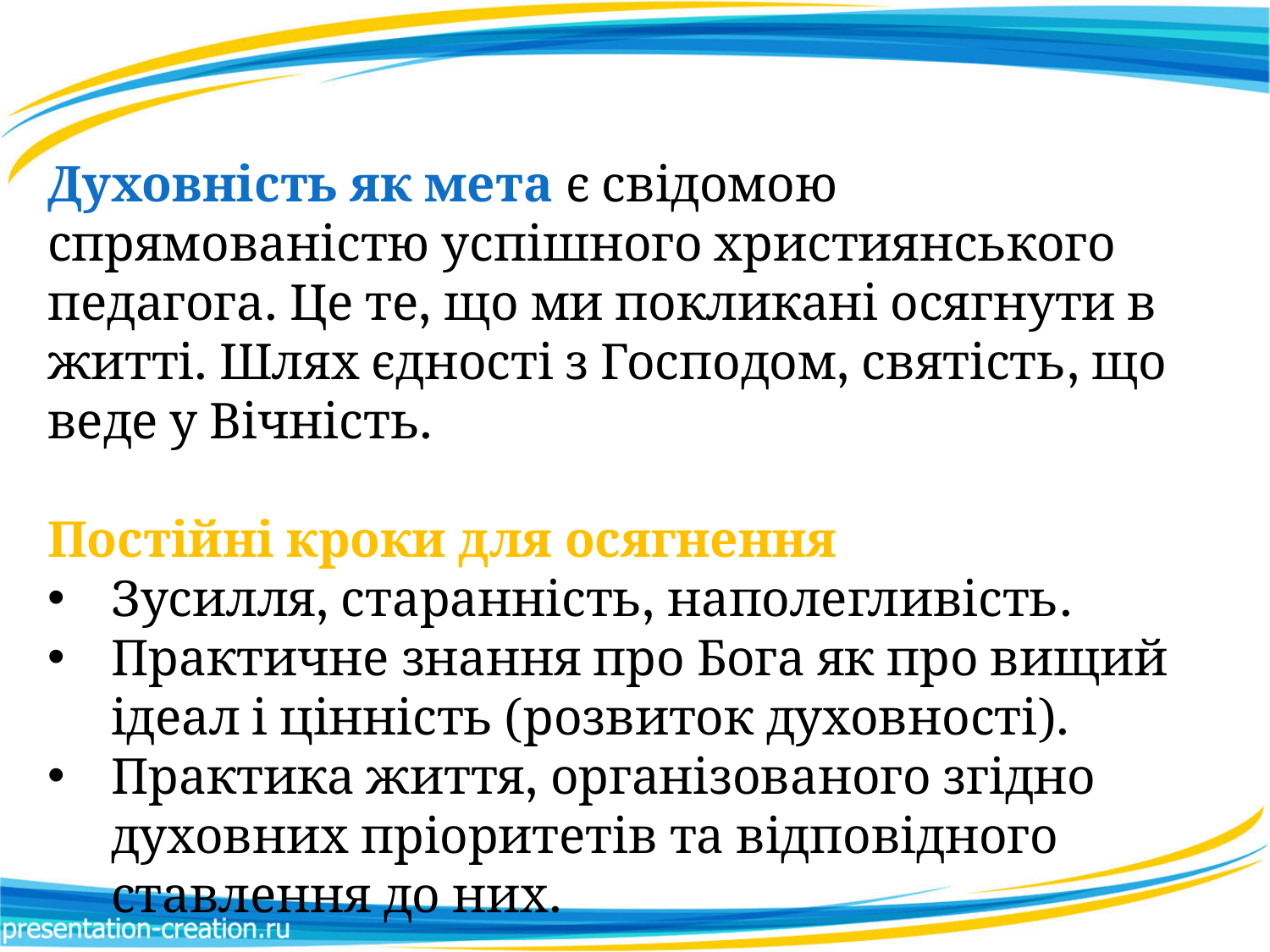

Духовність як мета є свідомою спрямованістю успішного християнського педагога. Це те, що ми покликані осягнути в житті. Шлях єдності з Господом, святість, що веде у Вічність.

Постійні кроки для осягнення
Зусилля, старанність, наполегливість.
Практичне знання про Бога як про вищий ідеал і цінність (розвиток духовності).
Практика життя, організованого згідно духовних пріоритетів та відповідного ставлення до них.